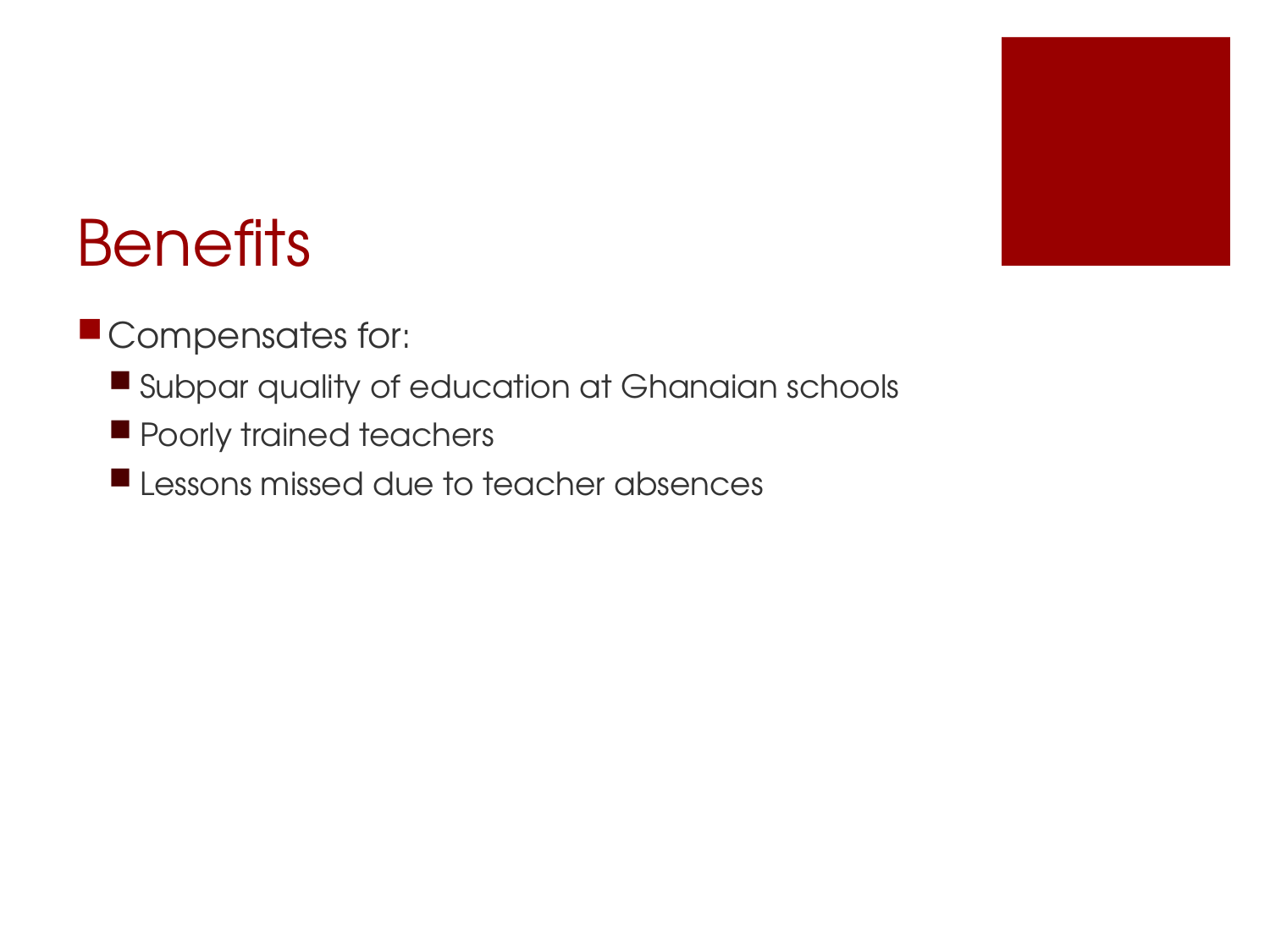

# Benefits
Compensates for:
Subpar quality of education at Ghanaian schools
Poorly trained teachers
Lessons missed due to teacher absences